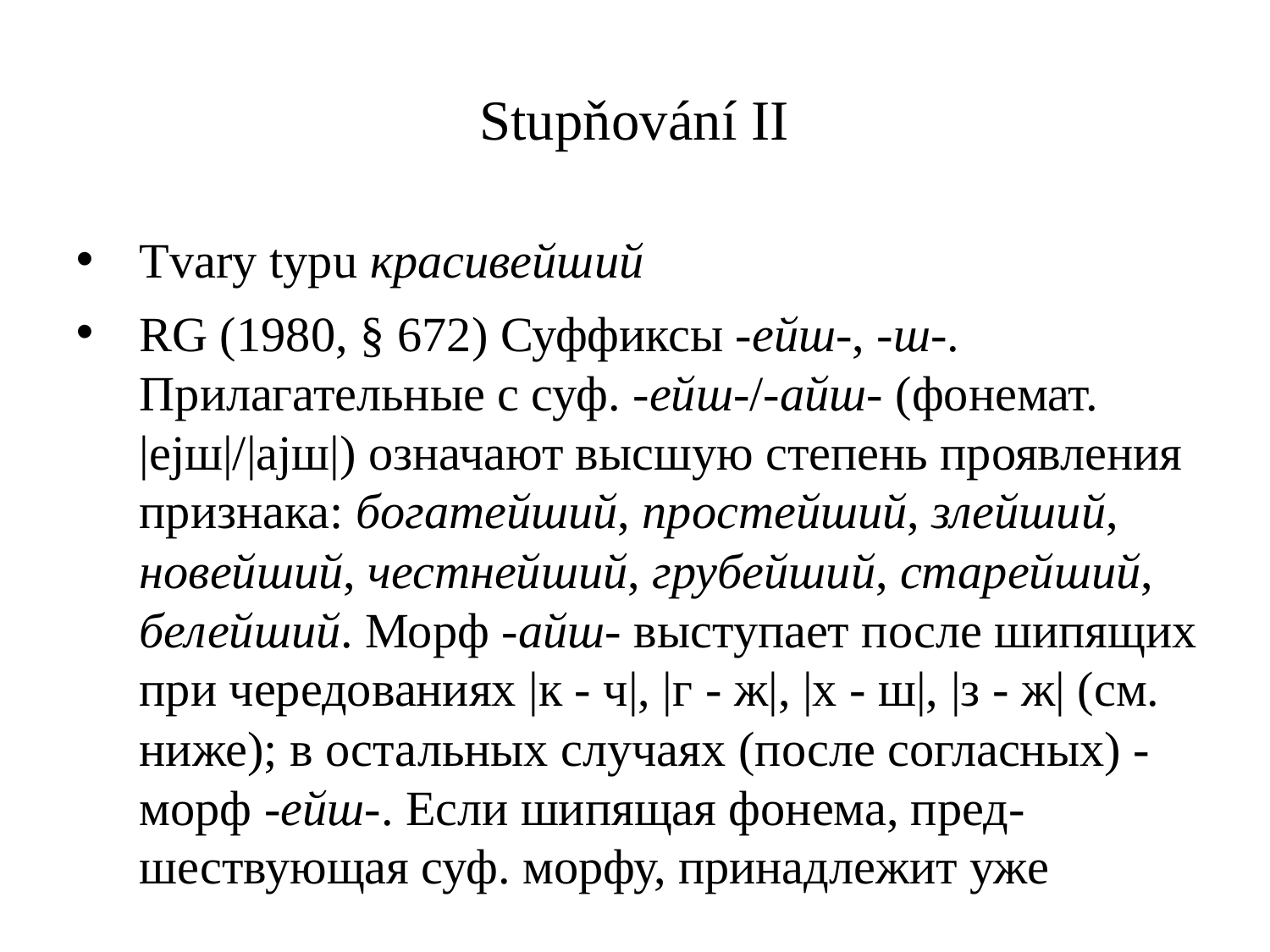

# Stupňování II
Tvary typu красивейший
RG (1980, § 672) Суффиксы -ейш-, -ш-. Прилагательные с суф. -ейш-/-айш- (фонемат.
|еjш|/|ajш|) означают высшую степень проявления признака: богатейший, простейший, злейший, новейший, честнейший, грубейший, старейший, белейший. Морф -айш- выступает после шипящих при чередованиях |к - ч|, |г - ж|, |х - ш|, |з - ж| (см. ниже); в остальных случаях (после согласных) - морф -ейш-. Если шипящая фонема, пред-шествующая суф. морфу, принадлежит уже